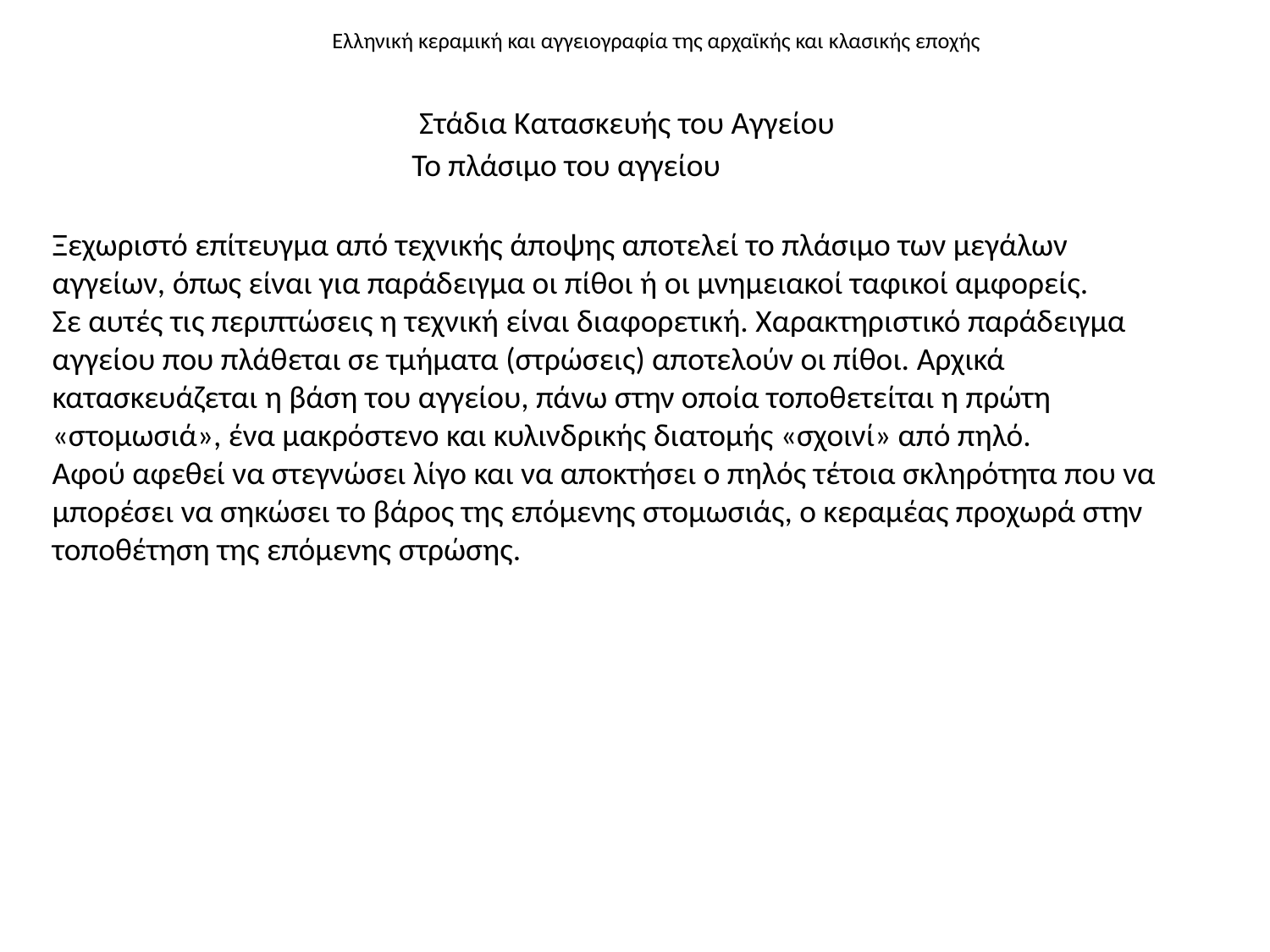

# Ελληνική κεραμική και αγγειογραφία της αρχαϊκής και κλασικής εποχής
Στάδια Κατασκευής του Αγγείου
Το πλάσιμο του αγγείου
Ξεχωριστό επίτευγμα από τεχνικής άποψης αποτελεί το πλάσιμο των μεγάλων αγγείων, όπως είναι για παράδειγμα οι πίθοι ή οι μνημειακοί ταφικοί αμφορείς.
Σε αυτές τις περιπτώσεις η τεχνική είναι διαφορετική. Χαρακτηριστικό παράδειγμα αγγείου που πλάθεται σε τμήματα (στρώσεις) αποτελούν οι πίθοι. Αρχικά κατασκευάζεται η βάση του αγγείου, πάνω στην οποία τοποθετείται η πρώτη «στομωσιά», ένα μακρόστενο και κυλινδρικής διατομής «σχοινί» από πηλό.
Αφού αφεθεί να στεγνώσει λίγο και να αποκτήσει ο πηλός τέτοια σκληρότητα που να μπορέσει να σηκώσει το βάρος της επόμενης στομωσιάς, ο κεραμέας προχωρά στην τοποθέτηση της επόμενης στρώσης.